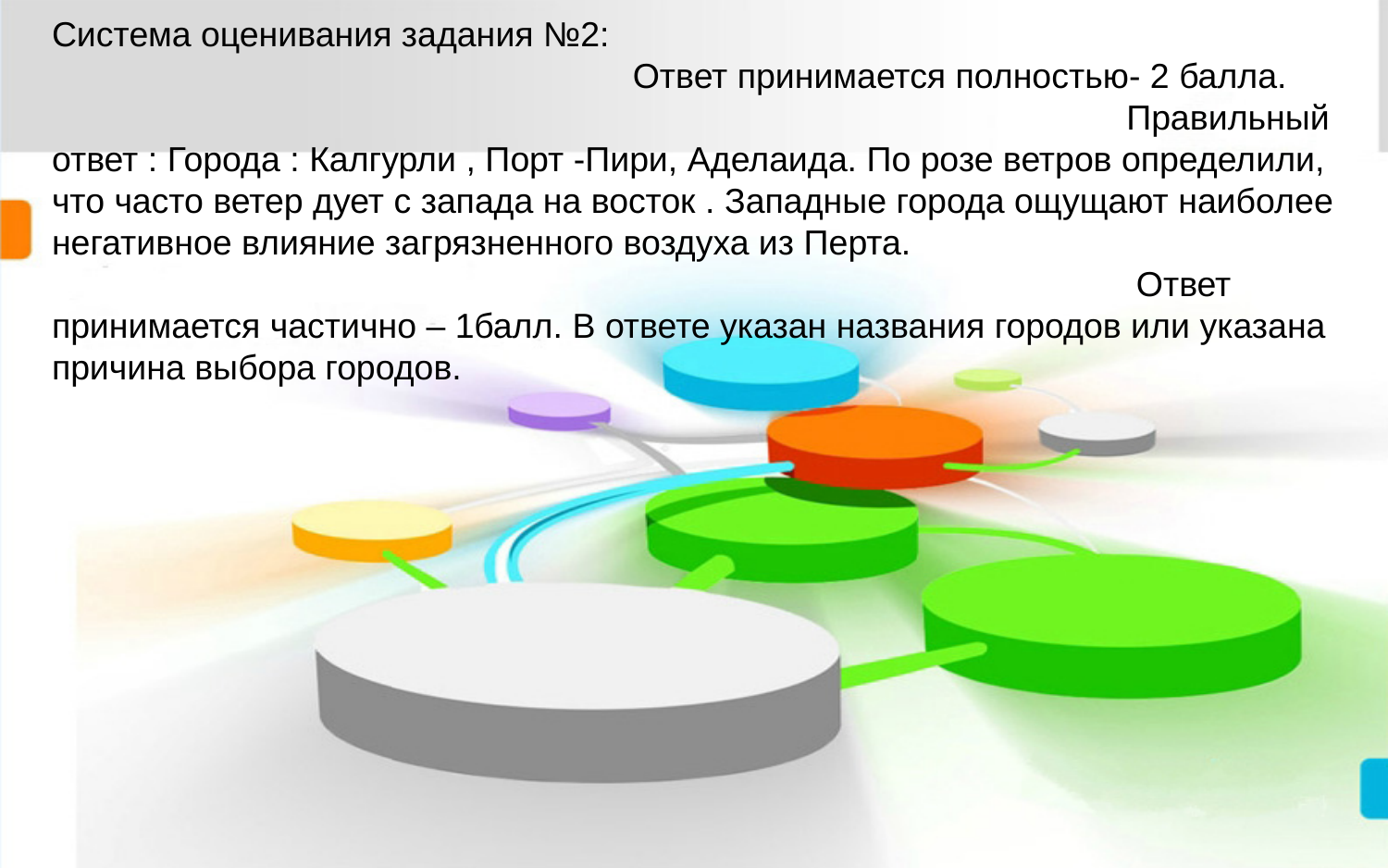

Система оценивания задания №2:                                                                                                                                         Ответ принимается полностью- 2 балла.                                                                                                                      Правильный ответ : Города : Калгурли , Порт -Пири, Аделаида. По розе ветров определили, что часто ветер дует с запада на восток . Западные города ощущают наиболее негативное влияние загрязненного воздуха из Перта.                                                                                                                                                              Ответ принимается частично – 1балл. В ответе указан названия городов или указана причина выбора городов.